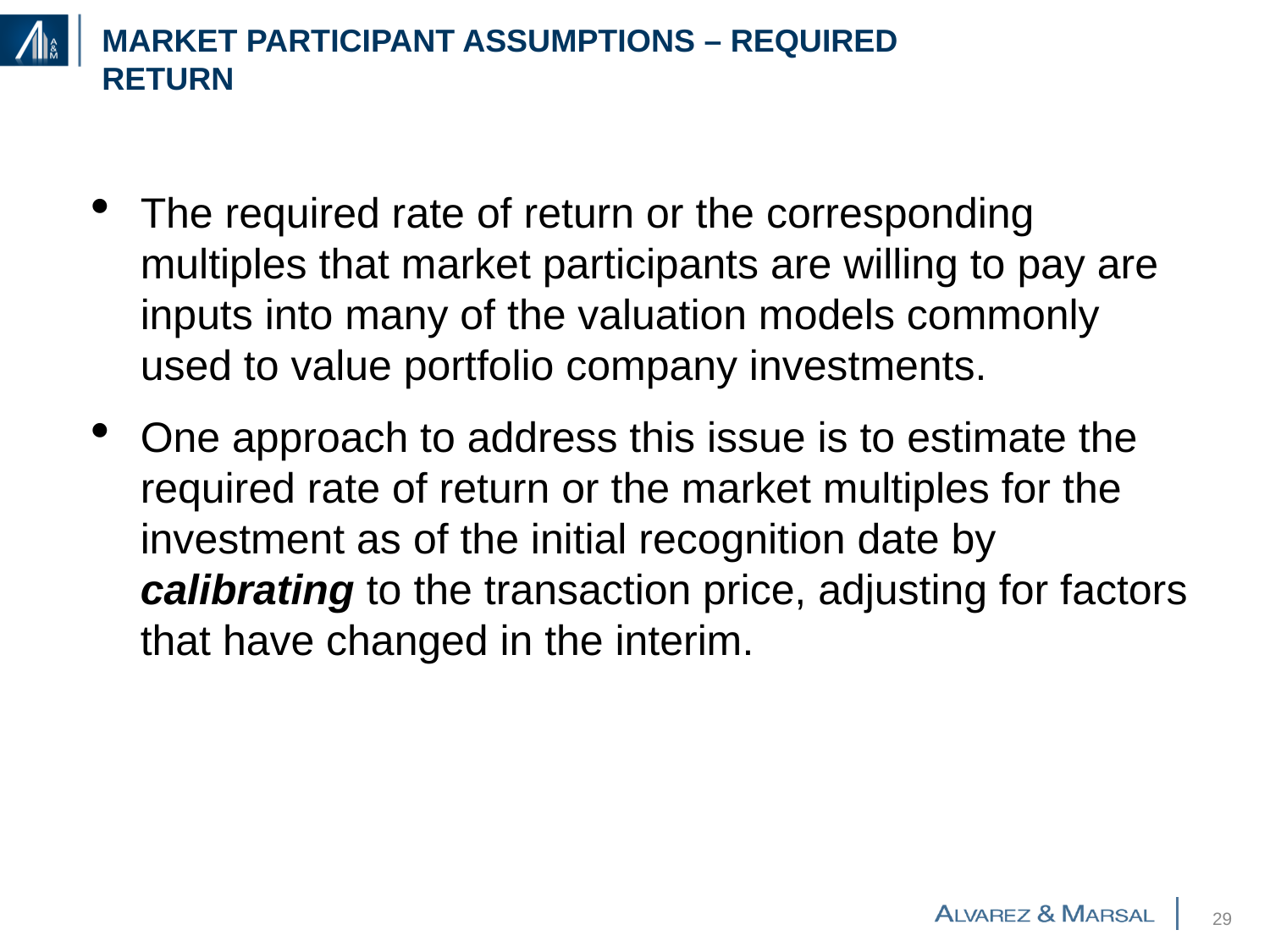

# Market participant assumptions – required return
The required rate of return or the corresponding multiples that market participants are willing to pay are inputs into many of the valuation models commonly used to value portfolio company investments.
One approach to address this issue is to estimate the required rate of return or the market multiples for the investment as of the initial recognition date by calibrating to the transaction price, adjusting for factors that have changed in the interim.
29